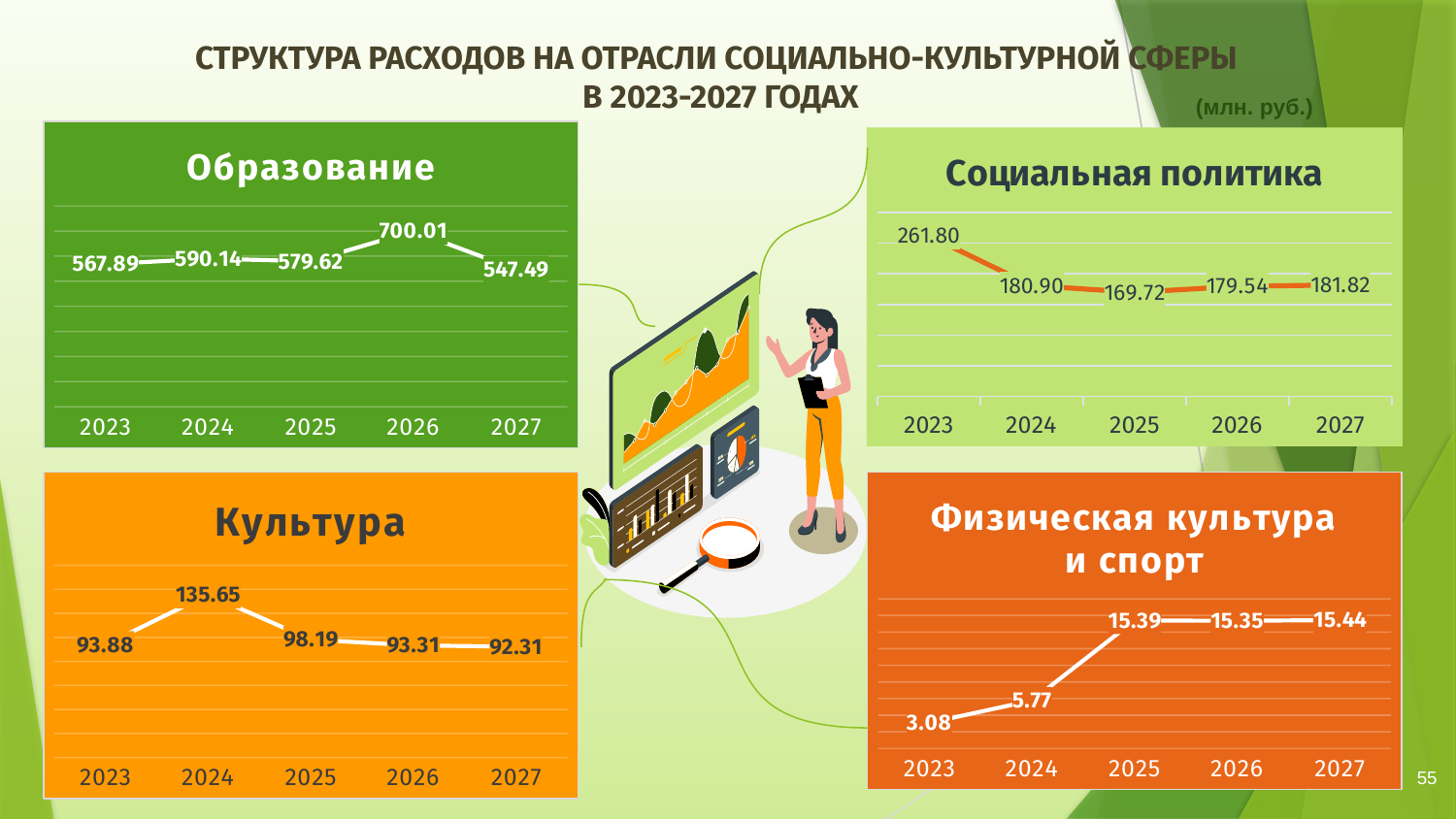

СТРУКТУРА РАСХОДОВ НА ОТРАСЛИ СОЦИАЛЬНО-КУЛЬТУРНОЙ СФЕРЫ
В 2023-2027 ГОДАХ
(млн. руб.)

### Chart:

| Category | Образование |
|---|---|
| 2023 | 567.89 |
| 2024 | 590.14 |
| 2025 | 579.62 |
| 2026 | 700.01 |
| 2027 | 547.49 |

### Chart:

| Category | Социальная политика |
|---|---|
| 2023 | 261.8 |
| 2024 | 180.9 |
| 2025 | 169.72 |
| 2026 | 179.54 |
| 2027 | 181.82000000000005 |

### Chart:

| Category | Культура |
|---|---|
| 2023 | 93.88 |
| 2024 | 135.65 |
| 2025 | 98.19 |
| 2026 | 93.31 |
| 2027 | 92.31 |

### Chart:

| Category | Физическая культура и спорт |
|---|---|
| 2023 | 3.08 |
| 2024 | 5.770000000000001 |
| 2025 | 15.39 |
| 2026 | 15.350000000000003 |
| 2027 | 15.44 |
55